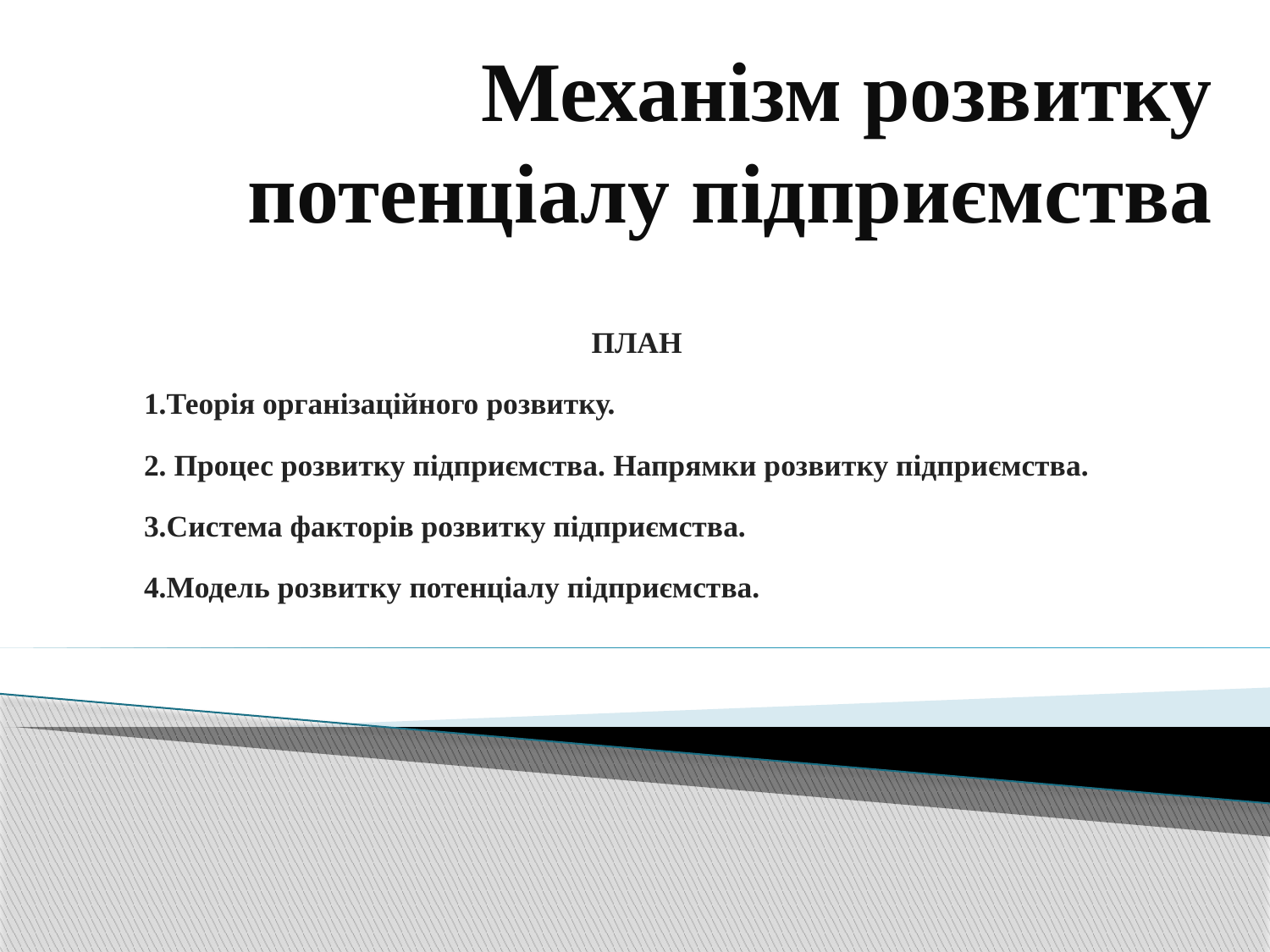

# Механізм розвитку потенціалу підприємства

ПЛАН
1.Теорія організаційного розвитку.
2. Процес розвитку підприємства. Напрямки розвитку підприємства.
3.Система факторів розвитку підприємства.
4.Модель розвитку потенціалу підприємства.